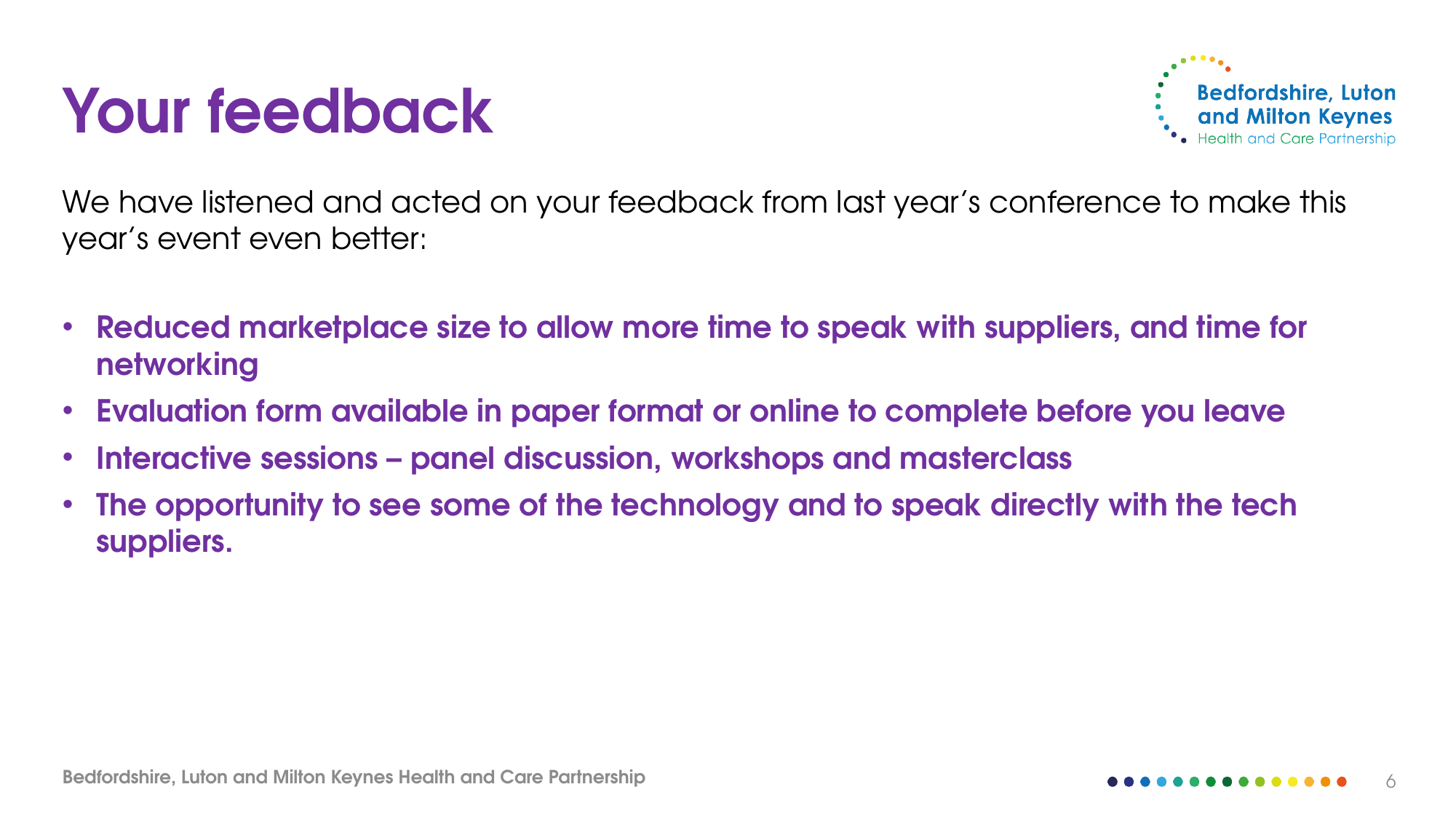

# Your feedback
We have listened and acted on your feedback from last year’s conference to make this year’s event even better:

Reduced marketplace size to allow more time to speak with suppliers, and time for networking
Evaluation form available in paper format or online to complete before you leave
Interactive sessions – panel discussion, workshops and masterclass
The opportunity to see some of the technology and to speak directly with the tech suppliers.
Bedfordshire, Luton and Milton Keynes Health and Care Partnership
6